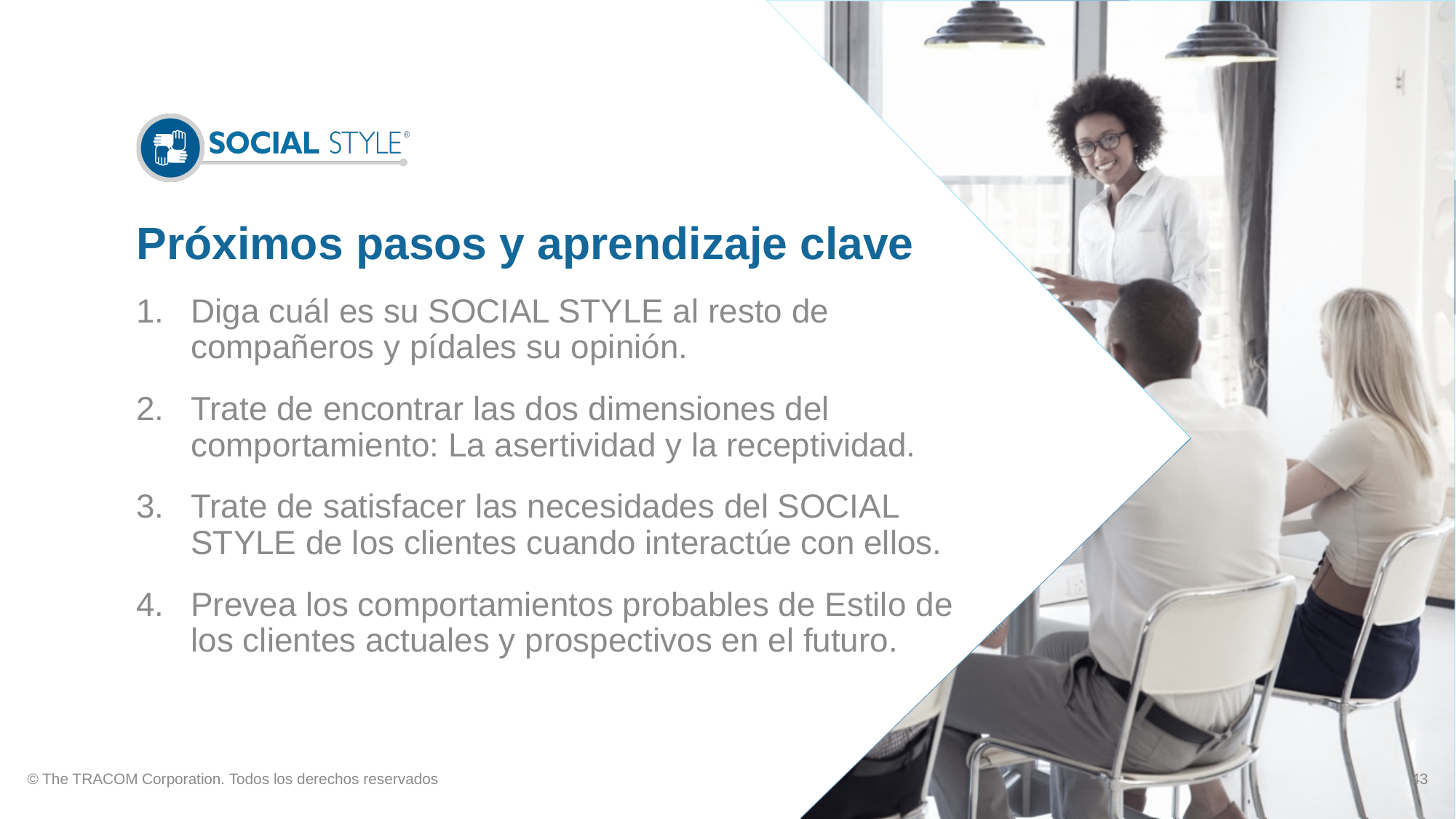

# Próximos pasos y aprendizaje clave
Diga cuál es su SOCIAL STYLE al resto de compañeros y pídales su opinión.
Trate de encontrar las dos dimensiones del comportamiento: La asertividad y la receptividad.
Trate de satisfacer las necesidades del SOCIAL STYLE de los clientes cuando interactúe con ellos.
Prevea los comportamientos probables de Estilo de los clientes actuales y prospectivos en el futuro.
© The TRACOM Corporation. Todos los derechos reservados
43